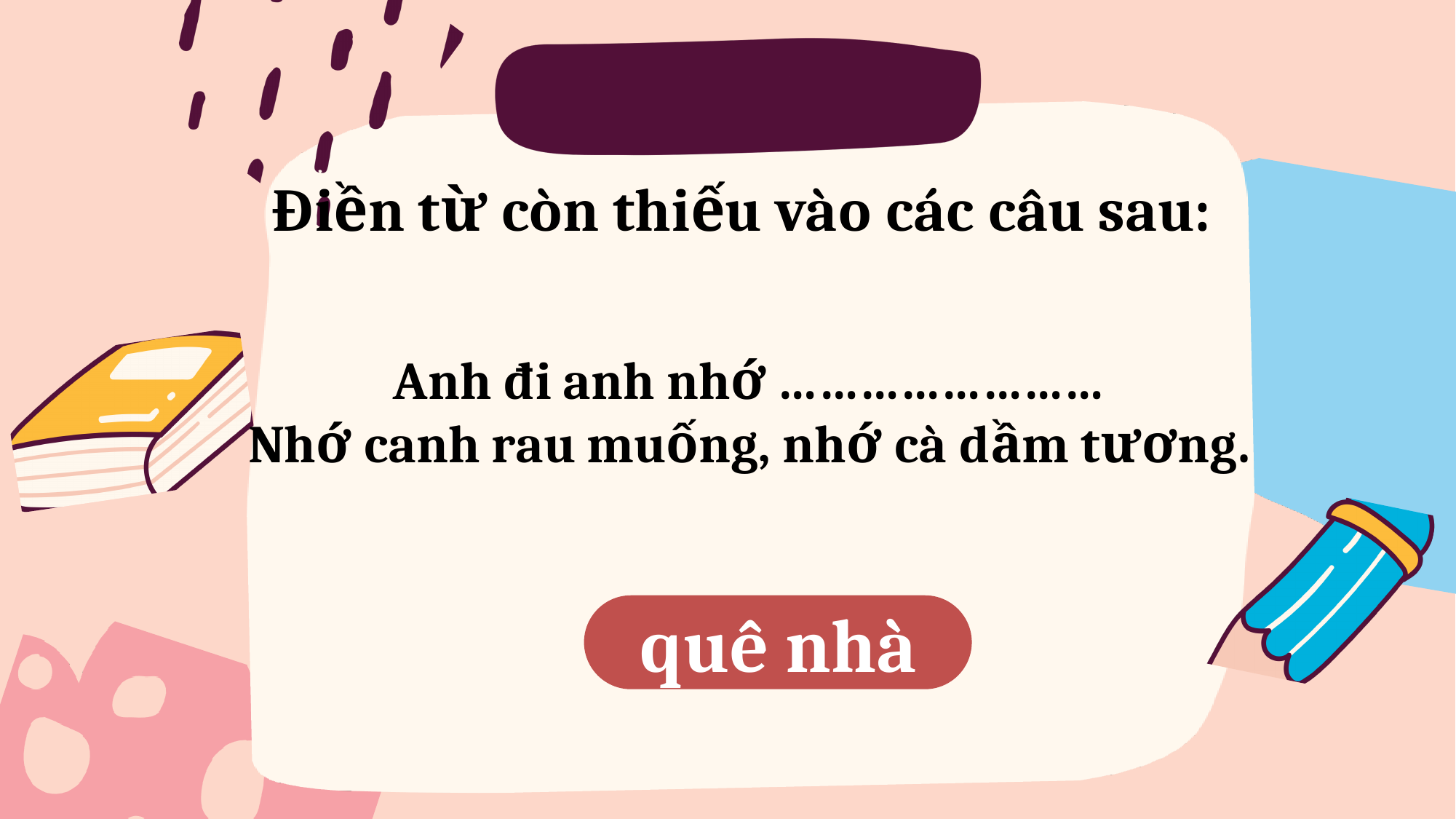

Điền từ còn thiếu vào các câu sau:

Anh đi anh nhớ ……………………
Nhớ canh rau muống, nhớ cà dầm tương.

quê nhà